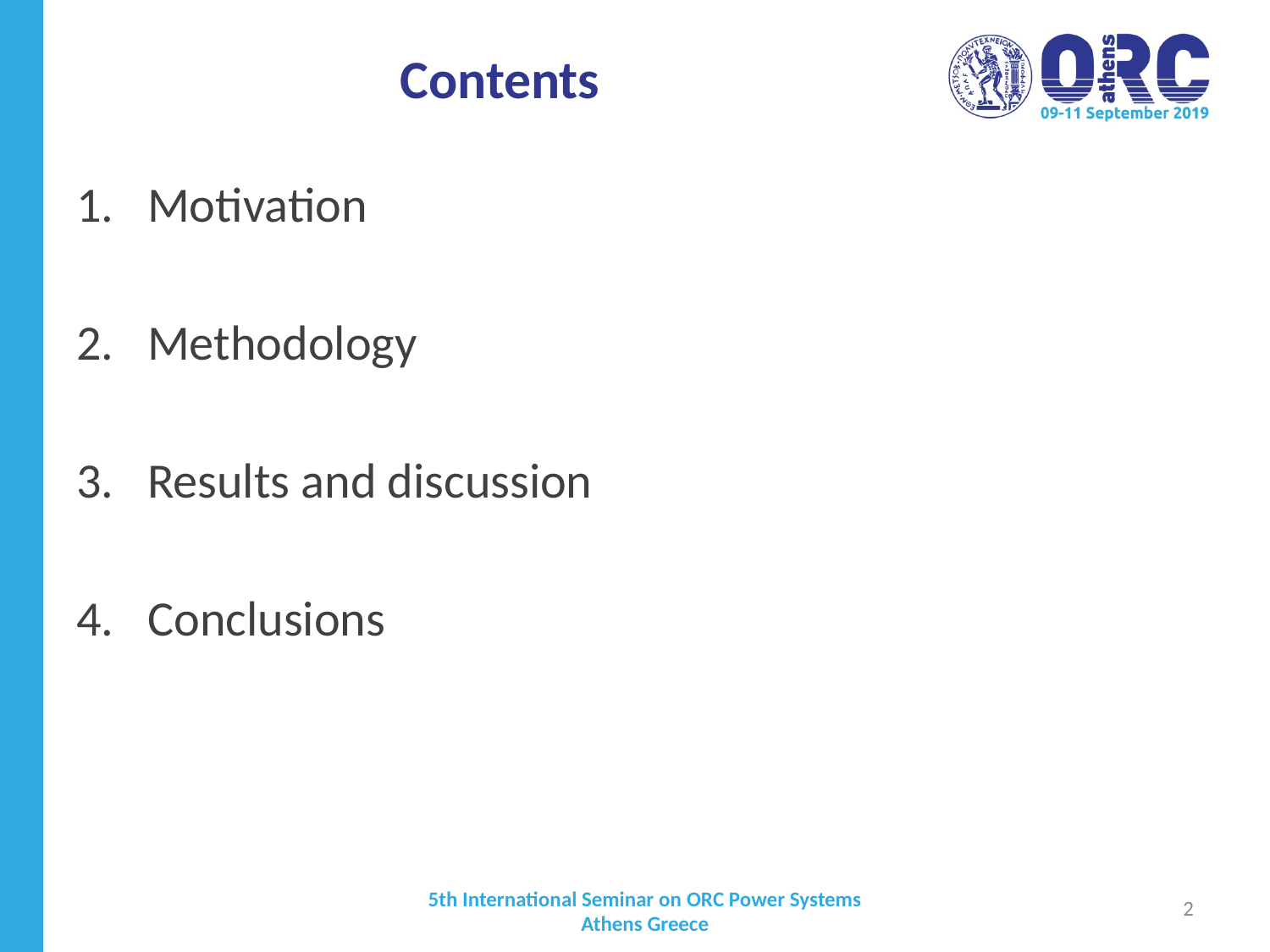

# Contents
Motivation

Methodology

Results and discussion

Conclusions
2
5th International Seminar on ORC Power Systems
Athens Greece